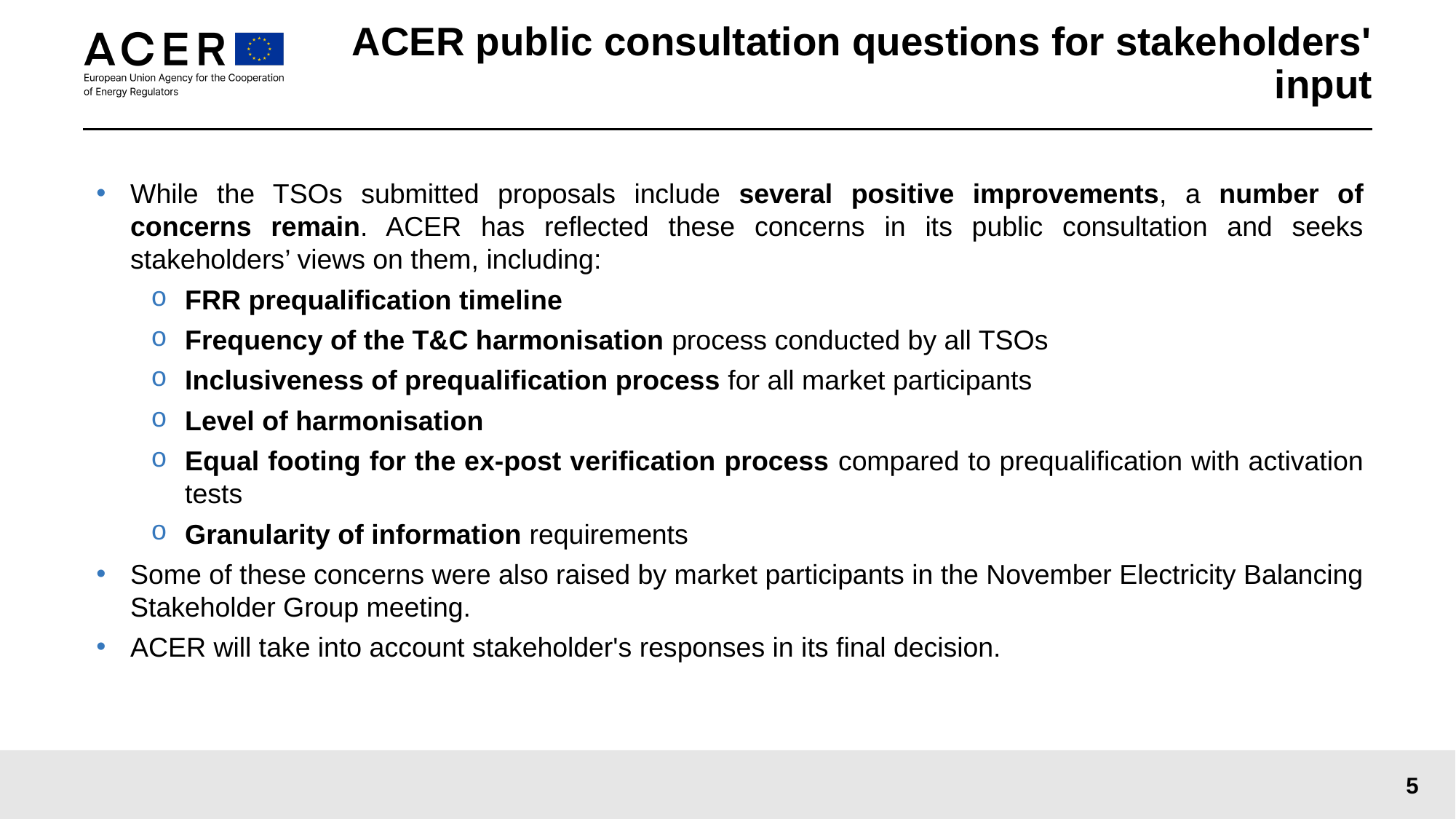

# ACER public consultation questions for stakeholders' input
While the TSOs submitted proposals include several positive improvements, a number of concerns remain. ACER has reflected these concerns in its public consultation and seeks stakeholders’ views on them, including:
FRR prequalification timeline
Frequency of the T&C harmonisation process conducted by all TSOs
Inclusiveness of prequalification process for all market participants
Level of harmonisation
Equal footing for the ex-post verification process compared to prequalification with activation tests
Granularity of information requirements
Some of these concerns were also raised by market participants in the November Electricity Balancing Stakeholder Group meeting.
ACER will take into account stakeholder's responses in its final decision.
5